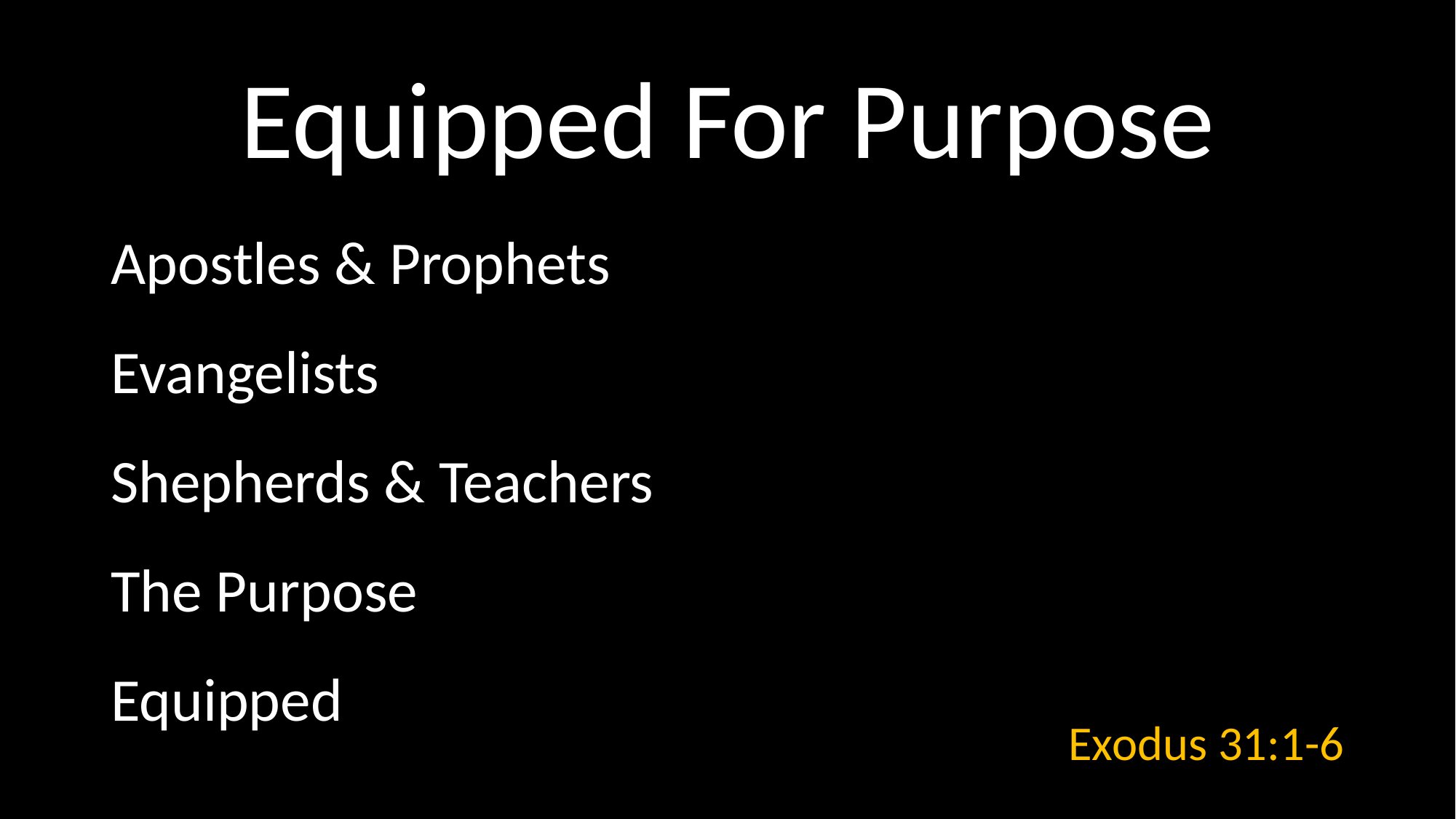

# Equipped For Purpose
Apostles & Prophets
Evangelists
Shepherds & Teachers
The Purpose
Equipped
Exodus 31:1-6